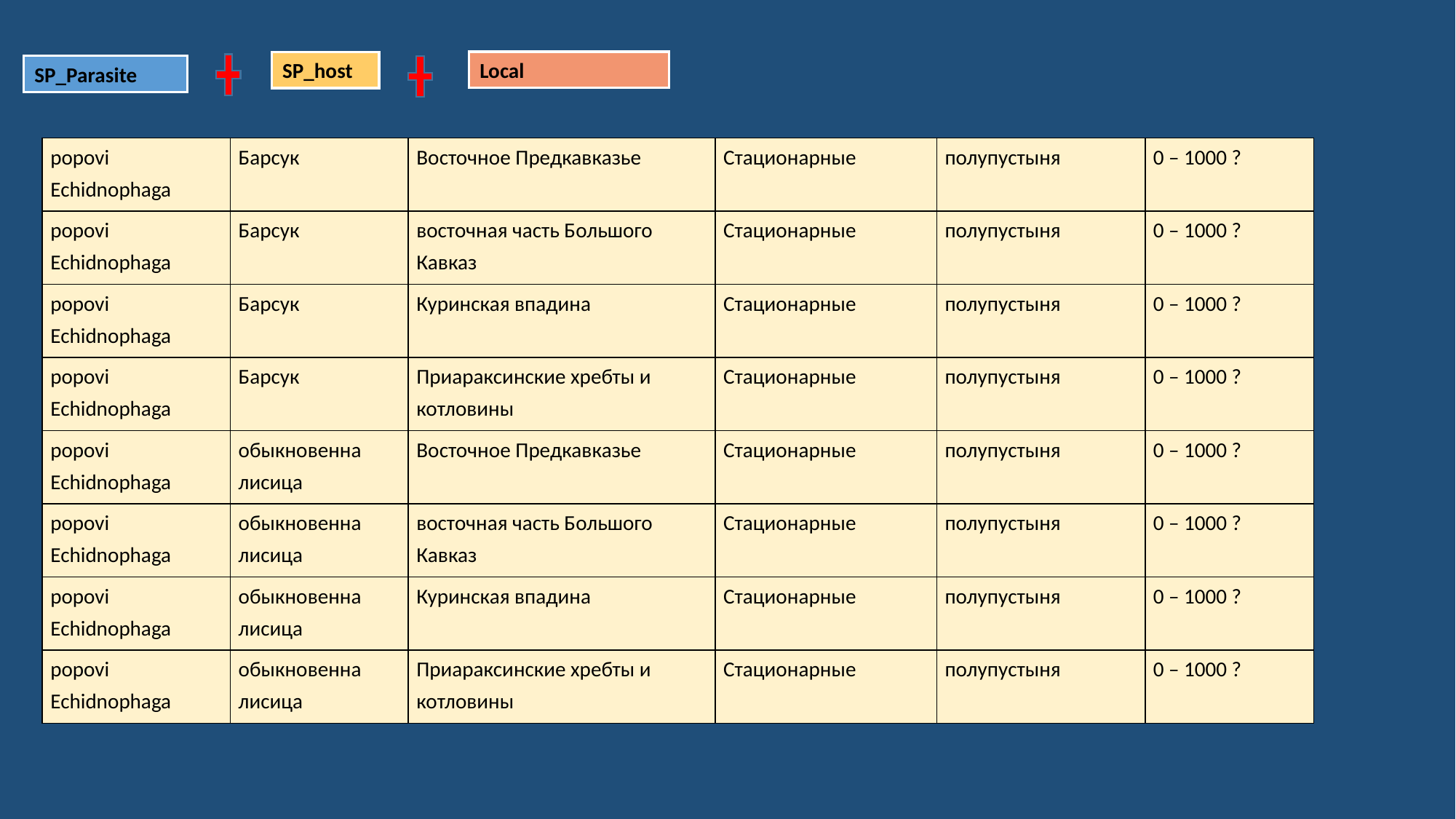

Local
SP_host
SP_Parasite
| popovi Echidnophaga | Барсук | Восточное Предкавказье | Стационарные | полупустыня | 0 – 1000 ? |
| --- | --- | --- | --- | --- | --- |
| popovi Echidnophaga | Барсук | восточная часть Большого Кавказ | Стационарные | полупустыня | 0 – 1000 ? |
| popovi Echidnophaga | Барсук | Куринская впадина | Стационарные | полупустыня | 0 – 1000 ? |
| popovi Echidnophaga | Барсук | Приараксинские хребты и котловины | Стационарные | полупустыня | 0 – 1000 ? |
| popovi Echidnophaga | обыкновенна лисица | Восточное Предкавказье | Стационарные | полупустыня | 0 – 1000 ? |
| popovi Echidnophaga | обыкновенна лисица | восточная часть Большого Кавказ | Стационарные | полупустыня | 0 – 1000 ? |
| popovi Echidnophaga | обыкновенна лисица | Куринская впадина | Стационарные | полупустыня | 0 – 1000 ? |
| popovi Echidnophaga | обыкновенна лисица | Приараксинские хребты и котловины | Стационарные | полупустыня | 0 – 1000 ? |